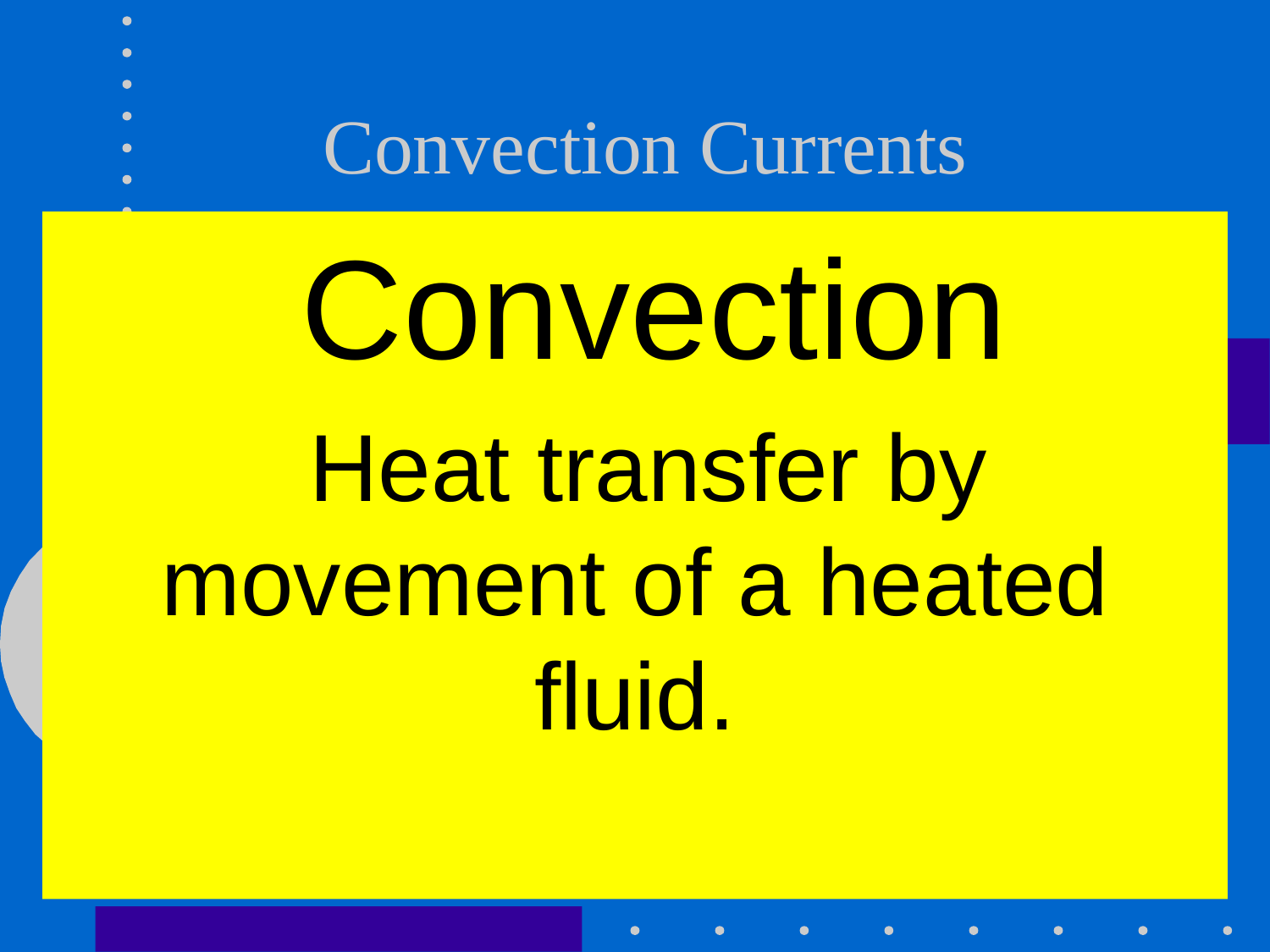

# Convection Currents
Convection
Heat transfer by movement of a heated fluid.